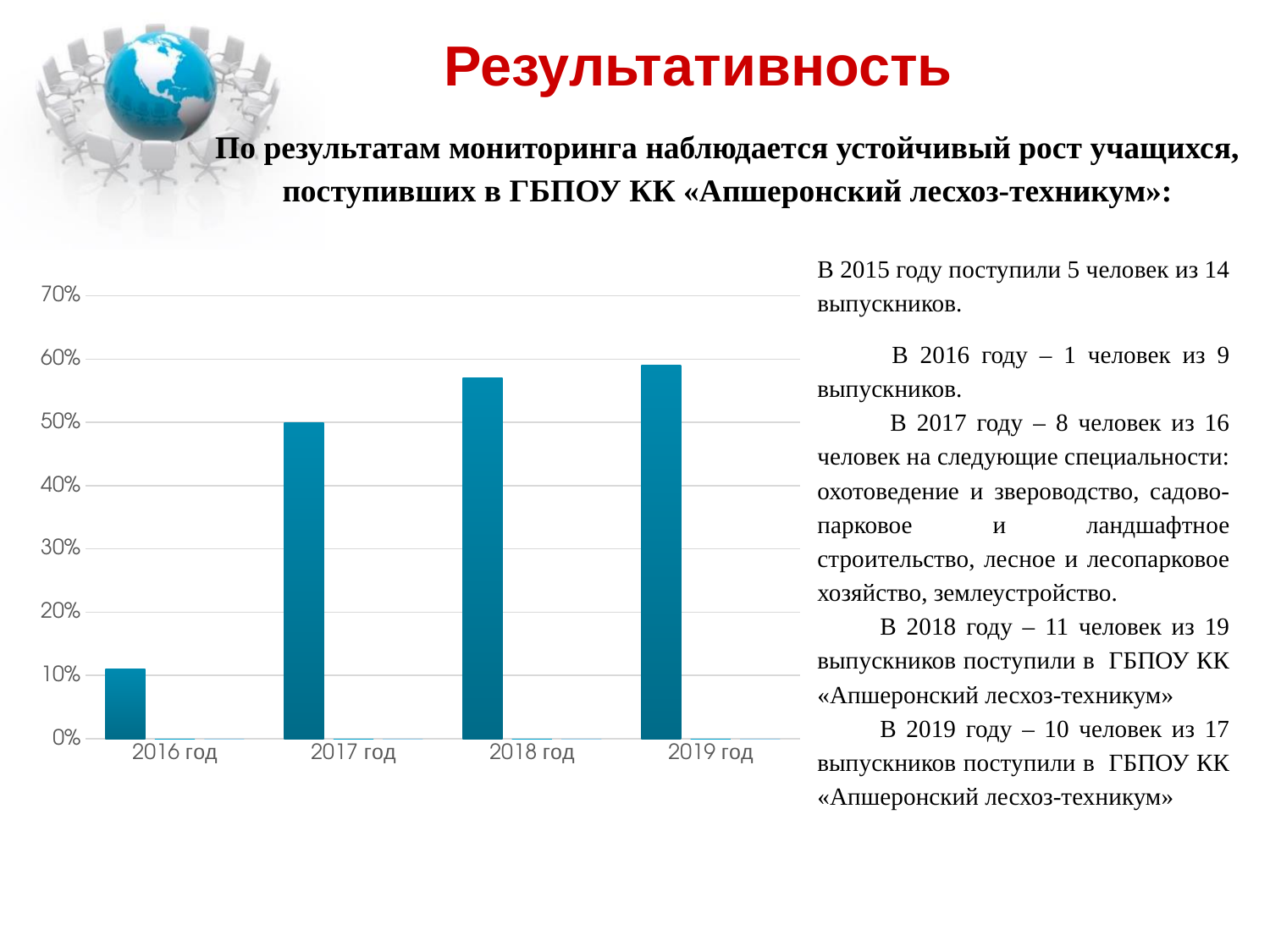

Результативность

По результатам мониторинга наблюдается устойчивый рост учащихся, поступивших в ГБПОУ КК «Апшеронский лесхоз-техникум»:
В 2015 году поступили 5 человек из 14 выпускников.
 В 2016 году – 1 человек из 9 выпускников.
 В 2017 году – 8 человек из 16 человек на следующие специальности: охотоведение и звероводство, садово-парковое и ландшафтное строительство, лесное и лесопарковое хозяйство, землеустройство.
В 2018 году – 11 человек из 19 выпускников поступили в  ГБПОУ КК «Апшеронский лесхоз-техникум»
В 2019 году – 10 человек из 17 выпускников поступили в  ГБПОУ КК «Апшеронский лесхоз-техникум»

### Chart

| Category | Столбец3 | Столбец1 | Столбец2 |
|---|---|---|---|
| 2016 год | 0.11 | None | None |
| 2017 год | 0.5 | None | None |
| 2018 год | 0.57 | None | None |
| 2019 год | 0.59 | None | None |